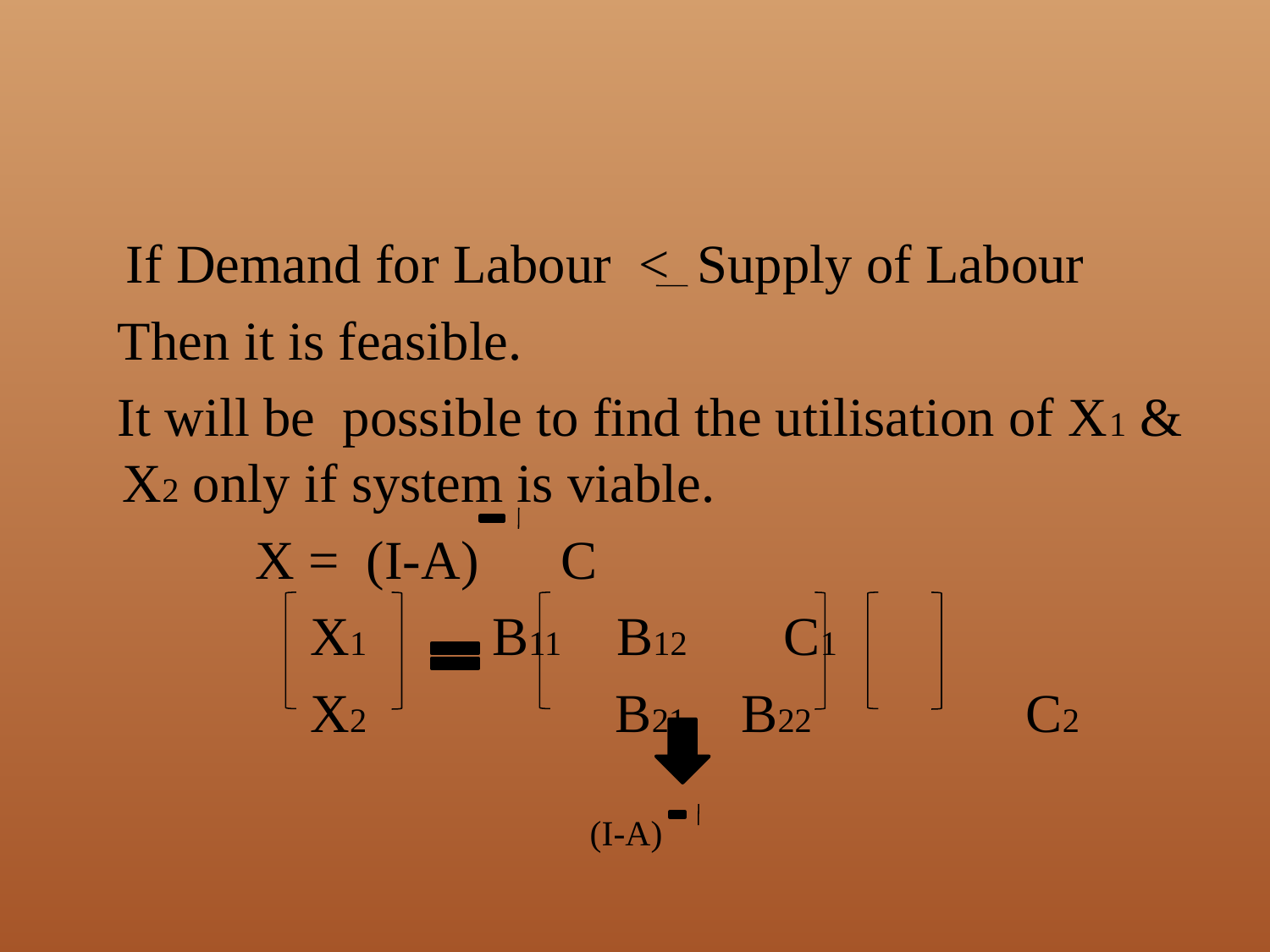

If Demand for Labour  <  Supply of Labour
   Then it is feasible.
   It will be  possible to find the utilisation of X1 & X2 only if system is viable.
             X =  (I-A)      C
                 X1       	B11    B12       C1
                 X2     	 	B21    B22    	   C2

         (I-A)